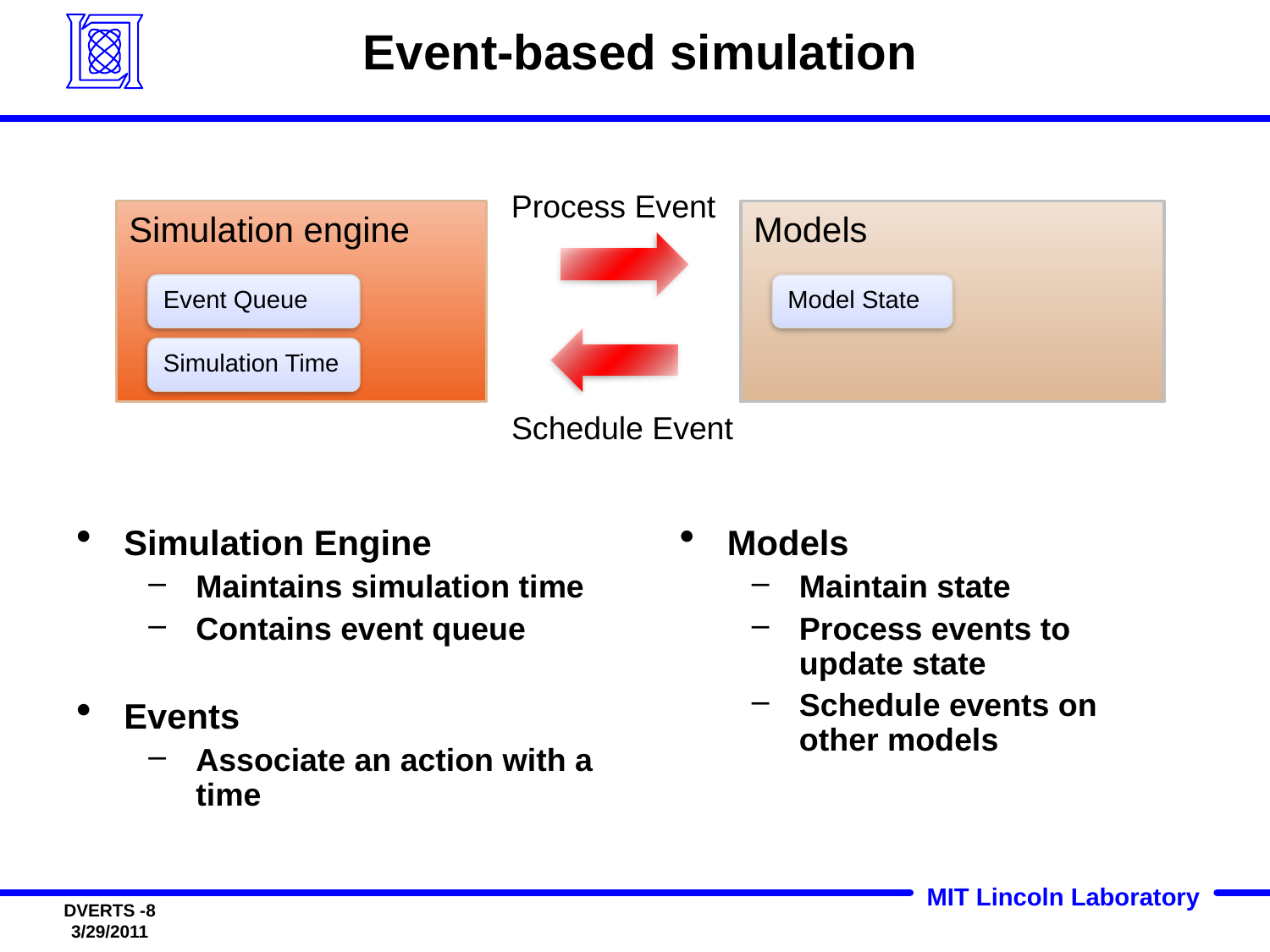

# Event-based simulation
Process Event
Simulation engine

Models
Event Queue
Model State
Simulation Time

Schedule Event
Simulation Engine
Maintains simulation time
Contains event queue

Events
Associate an action with a time
Models
Maintain state
Process events to update state
Schedule events on other models